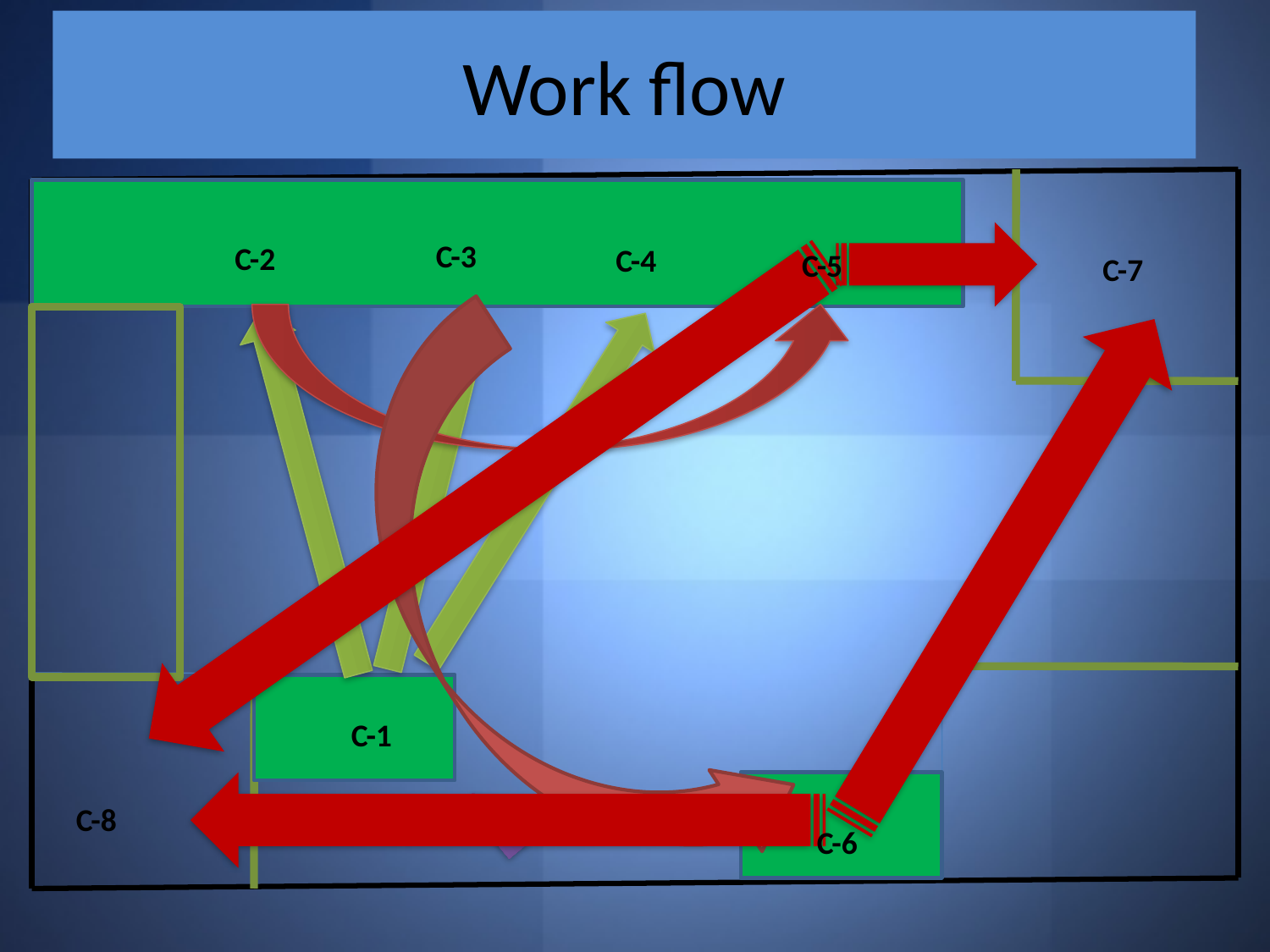

# Work flow

C-3
C-2
C-4
C-5
C-7

C-1

C-8

C-6